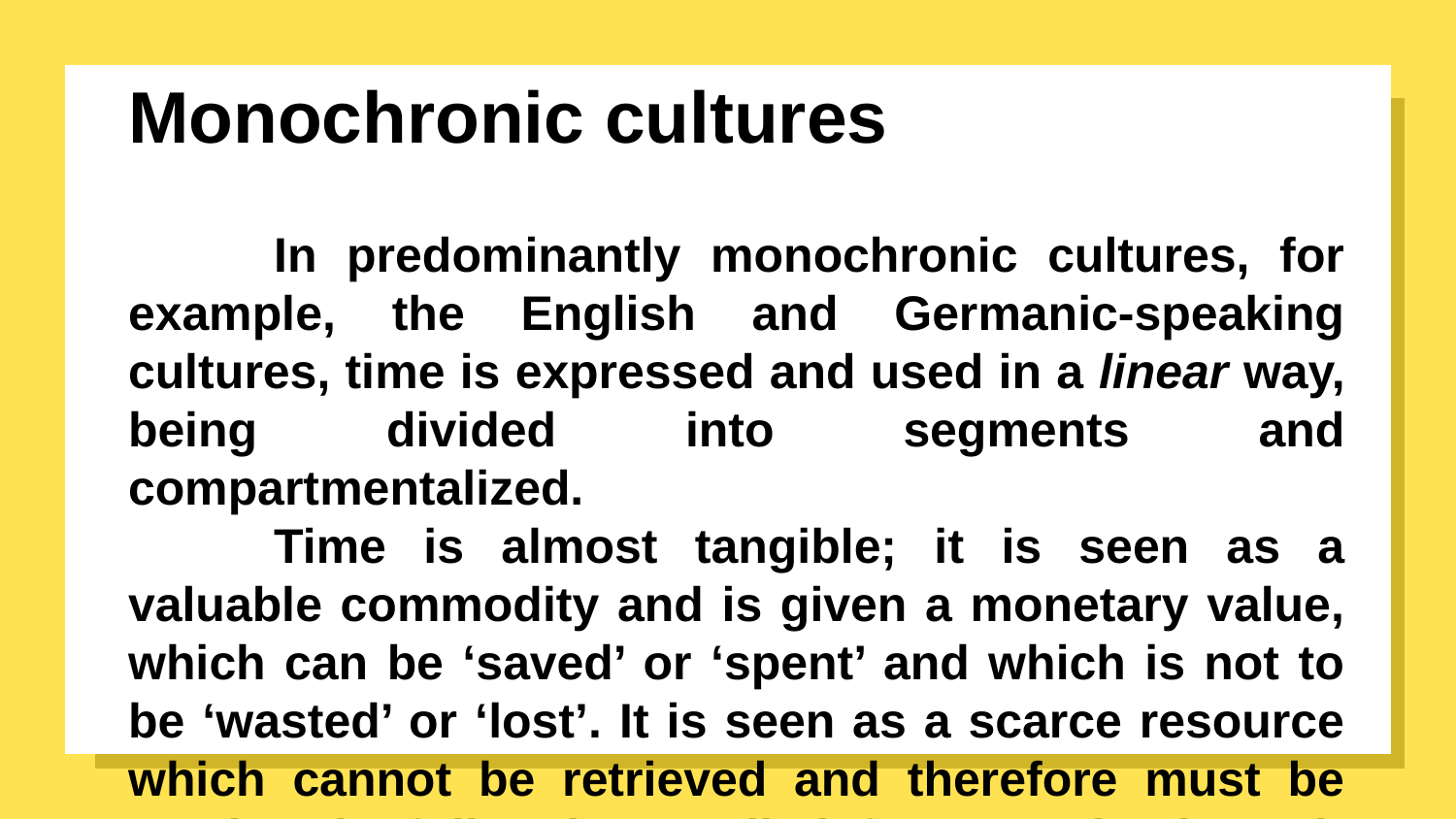

# Monochronic cultures
	In predominantly monochronic cultures, for example, the English and Germanic-speaking cultures, time is expressed and used in a linear way, being divided into segments and compartmentalized.
	Time is almost tangible; it is seen as a valuable commodity and is given a monetary value, which can be ‘saved’ or ‘spent’ and which is not to be ‘wasted’ or ‘lost’. It is seen as a scarce resource which cannot be retrieved and therefore must be used to the full and controlled, for example, through schedules and appointments.